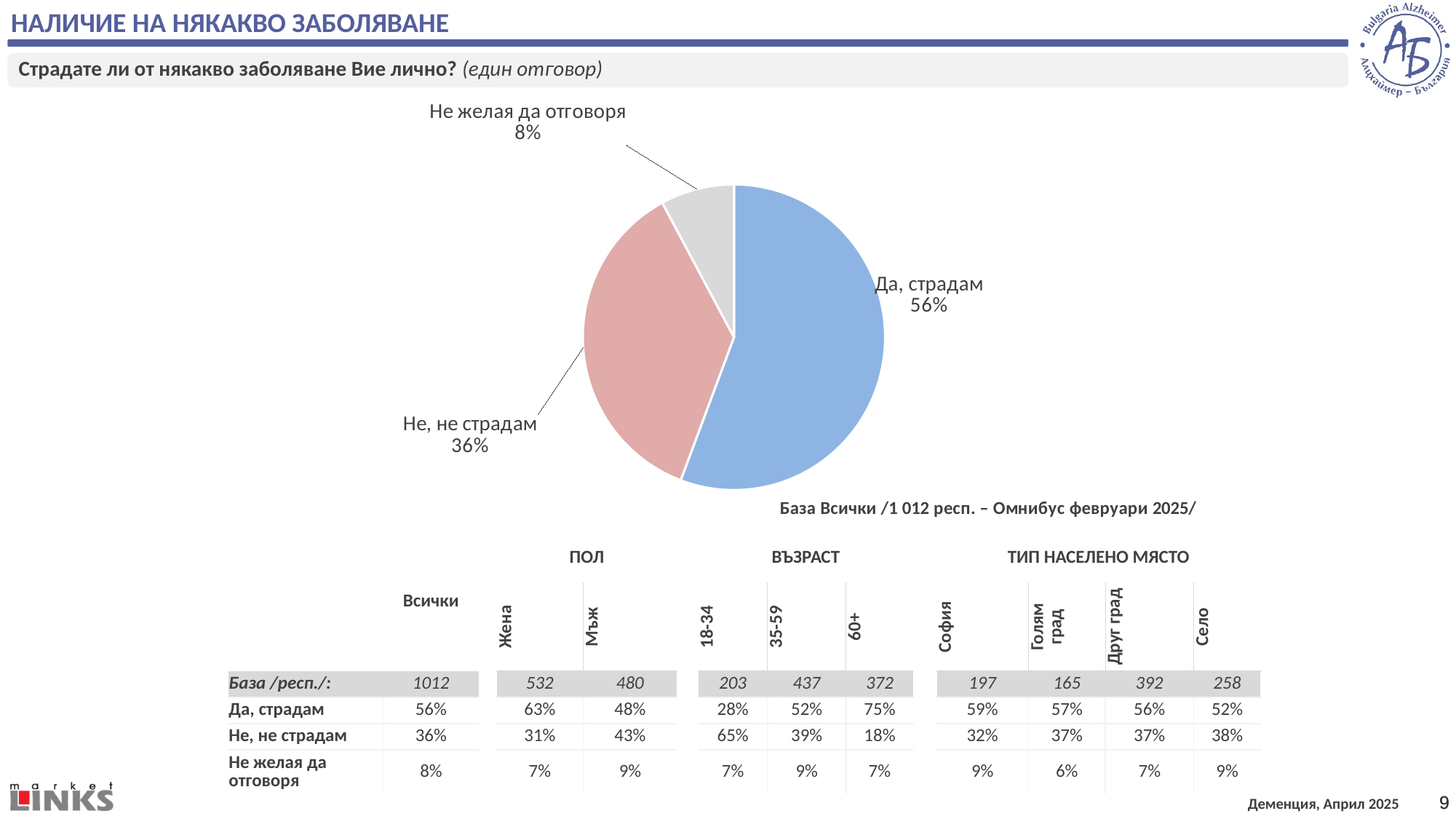

НАЛИЧИЕ НА НЯКАКВО ЗАБОЛЯВАНЕ
Страдате ли от някакво заболяване Вие лично? (един отговор)

### Chart: База Всички /1 012 респ. – Омнибус февруари 2025/

| Category | Column2 |
|---|---|
| Да, страдам | 0.5573080981533899 |
| Не, не страдам | 0.364071220396433 |
| Не желая да отговоря | 0.07862068145017462 |
|  | Всички |  | ПОЛ |  |  | ВЪЗРАСТ |  |  |  | ТИП НАСЕЛЕНО МЯСТО |  |  |  |
| --- | --- | --- | --- | --- | --- | --- | --- | --- | --- | --- | --- | --- | --- |
|  |  |  | Жена | Мъж |  | 18-34 | 35-59 | 60+ |  | София | Голям град | Друг град | Село |
| База /респ./: | 1012 |  | 532 | 480 |  | 203 | 437 | 372 |  | 197 | 165 | 392 | 258 |
| Да, страдам | 56% |  | 63% | 48% |  | 28% | 52% | 75% |  | 59% | 57% | 56% | 52% |
| Не, не страдам | 36% |  | 31% | 43% |  | 65% | 39% | 18% |  | 32% | 37% | 37% | 38% |
| Не желая да отговоря | 8% |  | 7% | 9% |  | 7% | 9% | 7% |  | 9% | 6% | 7% | 9% |